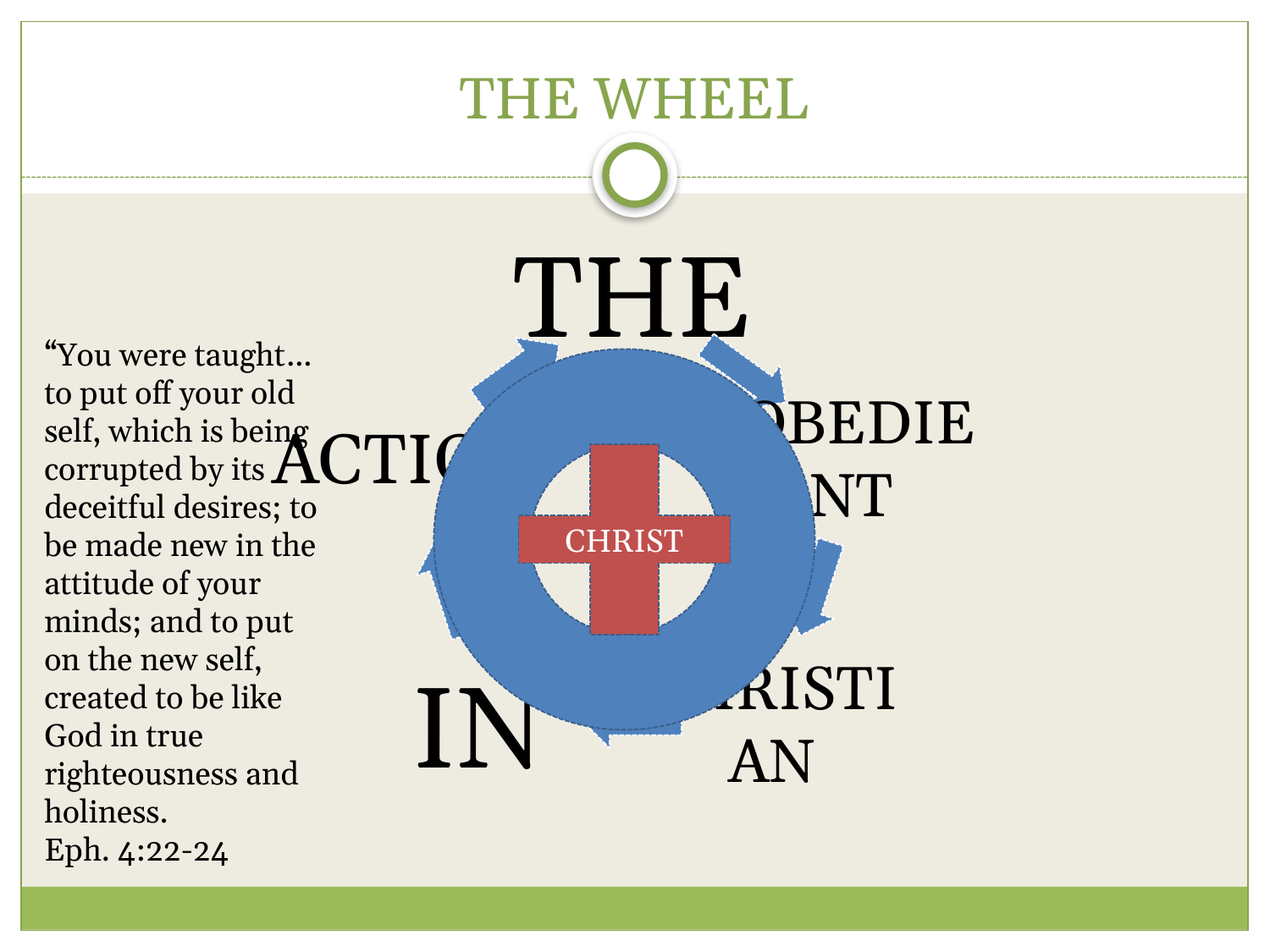

# THE WHEEL
THE
OBEDIENT
CHRISTIAN
IN
ACTION
“You were taught…to put off your old self, which is being corrupted by its deceitful desires; to be made new in the attitude of your minds; and to put on the new self, created to be like God in true righteousness and holiness.
Eph. 4:22-24

CHRIST